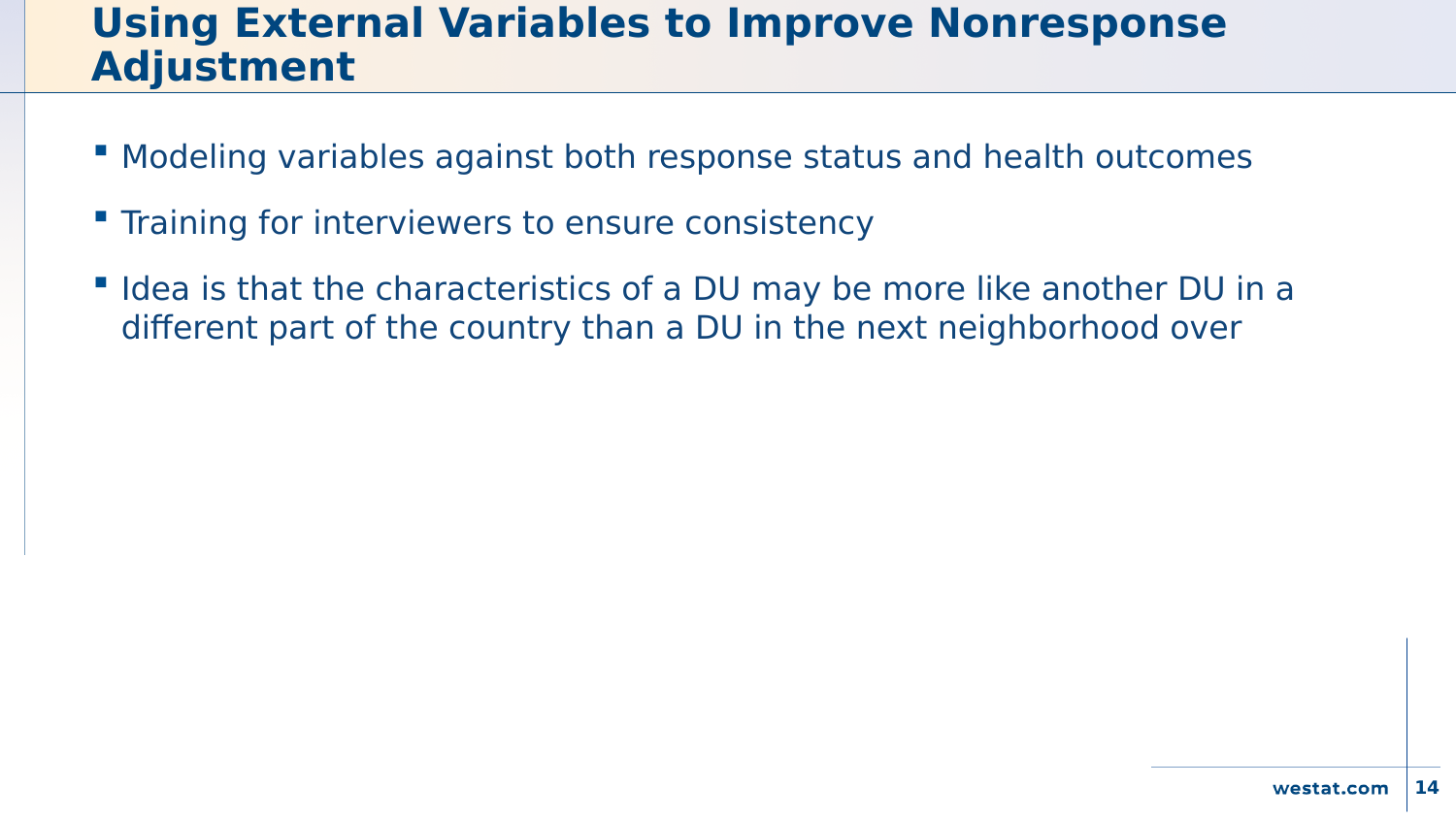

# Using External Variables to Improve Nonresponse Adjustment
Modeling variables against both response status and health outcomes
Training for interviewers to ensure consistency
Idea is that the characteristics of a DU may be more like another DU in a different part of the country than a DU in the next neighborhood over
14